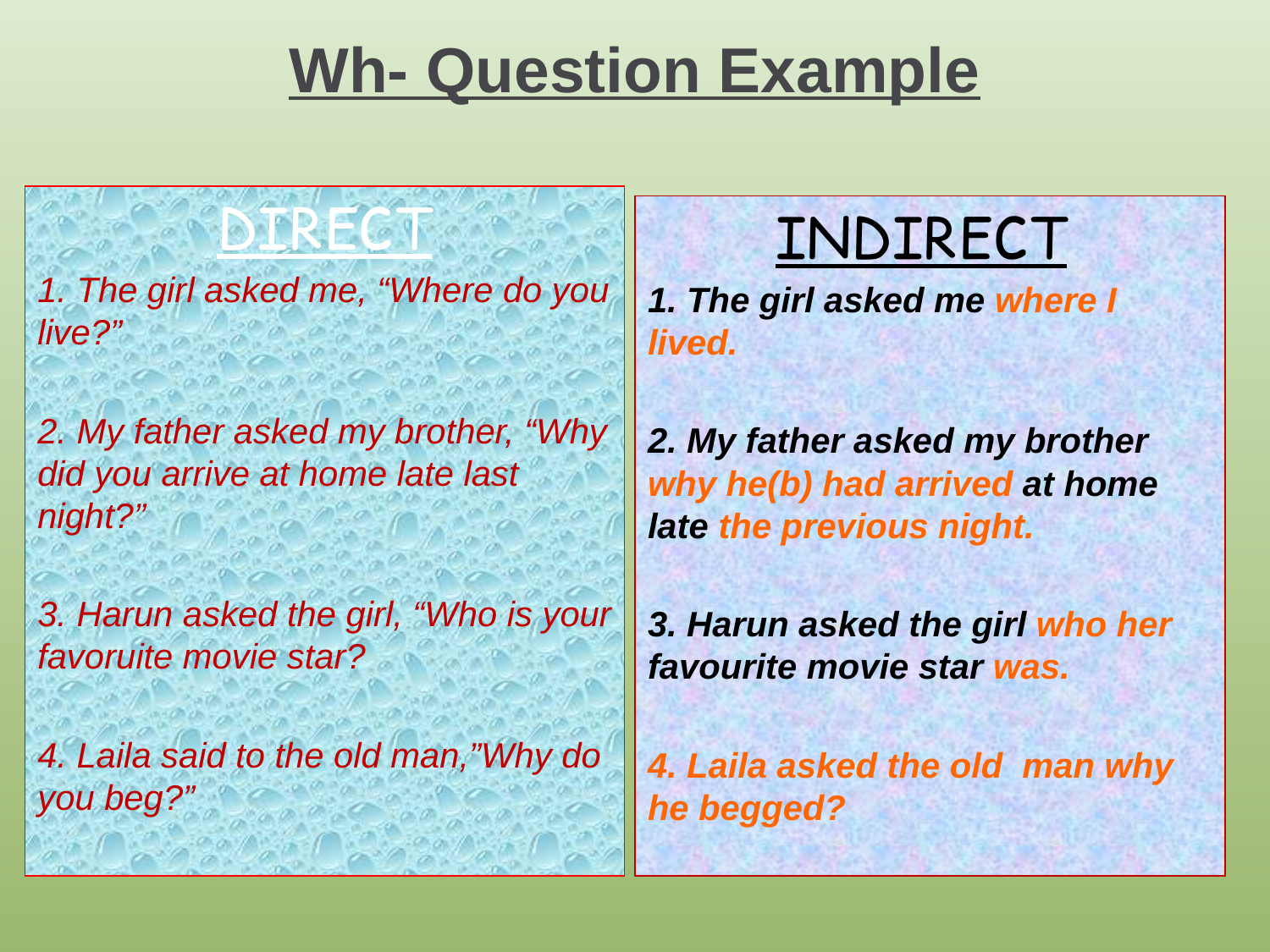

# Wh- Question Example
DIRECT
1. The girl asked me, “Where do you live?”

2. My father asked my brother, “Why did you arrive at home late last night?”

3. Harun asked the girl, “Who is your favoruite movie star?

4. Laila said to the old man,”Why do you beg?”

INDIRECT
1. The girl asked me where I lived.

2. My father asked my brother why he(b) had arrived at home late the previous night.

3. Harun asked the girl who her favourite movie star was.

4. Laila asked the old  man why he begged?